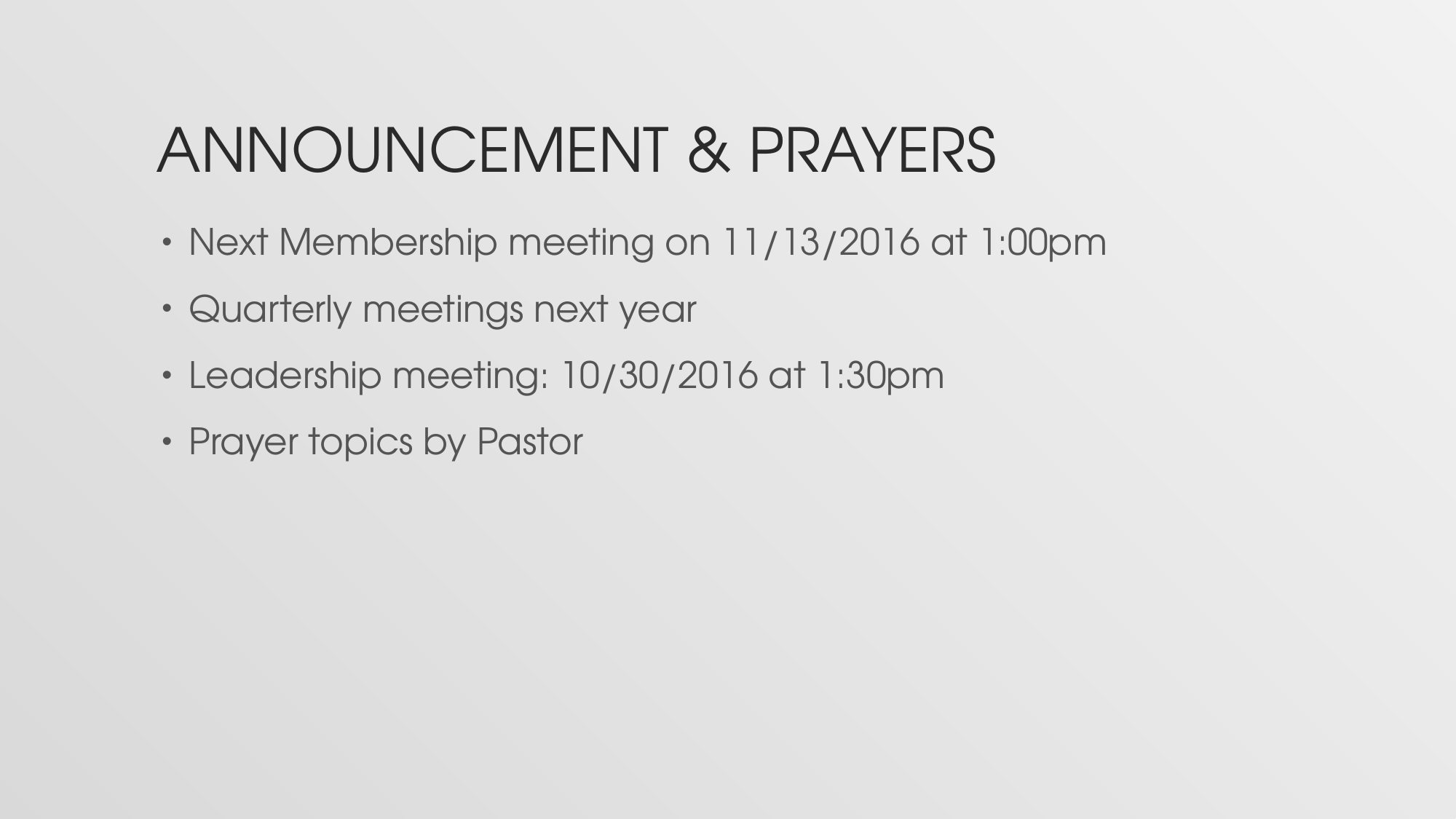

# Announcement & Prayers
Next Membership meeting on 11/13/2016 at 1:00pm
Quarterly meetings next year
Leadership meeting: 10/30/2016 at 1:30pm
Prayer topics by Pastor